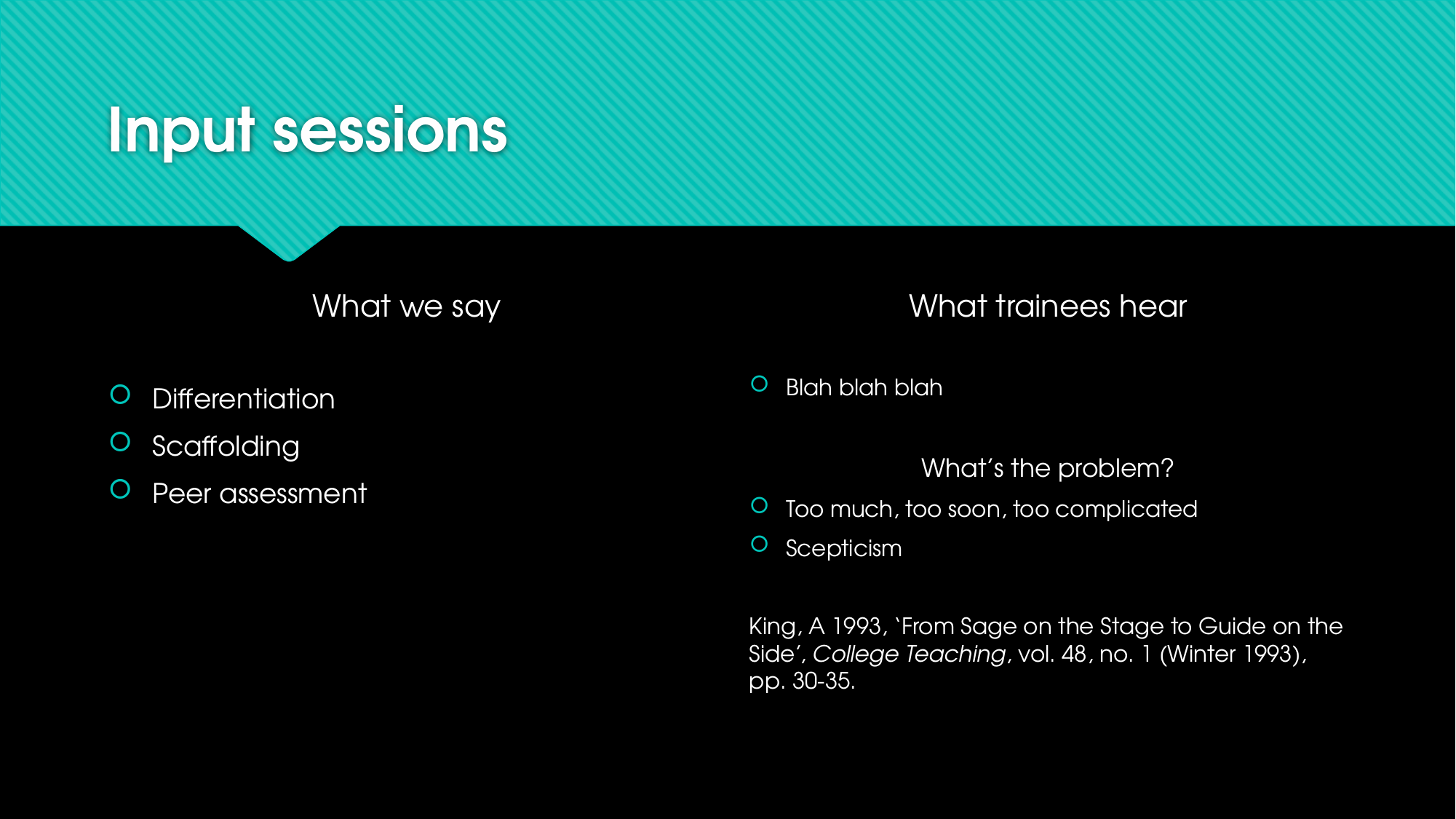

# Input sessions
What we say
What trainees hear

Differentiation
Scaffolding
Peer assessment

Blah blah blah

What’s the problem?
Too much, too soon, too complicated
Scepticism

King, A 1993, ‘From Sage on the Stage to Guide on the Side’, College Teaching, vol. 48, no. 1 (Winter 1993), pp. 30-35.